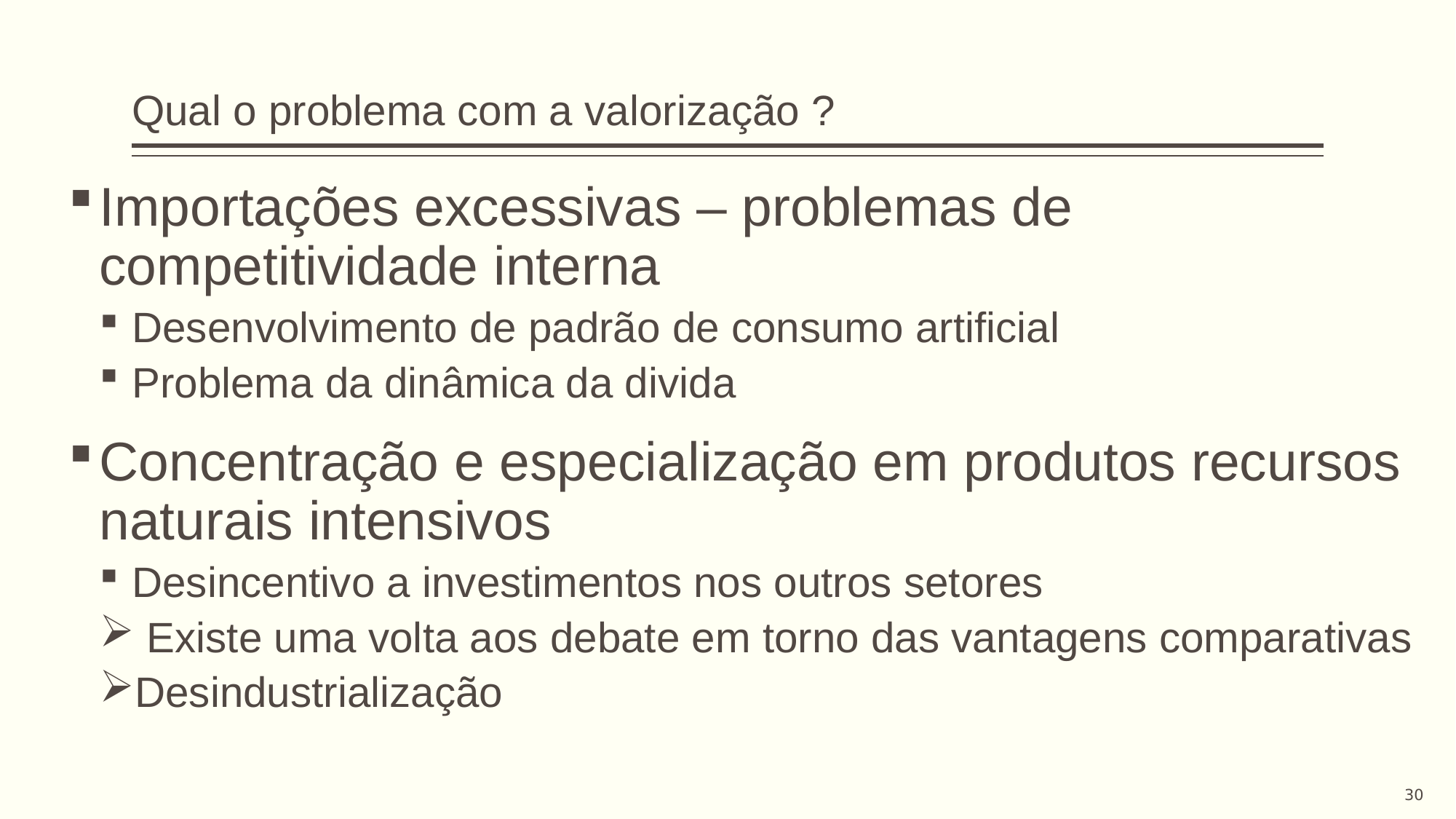

# Qual o problema com a valorização ?
Importações excessivas – problemas de competitividade interna
Desenvolvimento de padrão de consumo artificial
Problema da dinâmica da divida
Concentração e especialização em produtos recursos naturais intensivos
Desincentivo a investimentos nos outros setores
 Existe uma volta aos debate em torno das vantagens comparativas
Desindustrialização
30